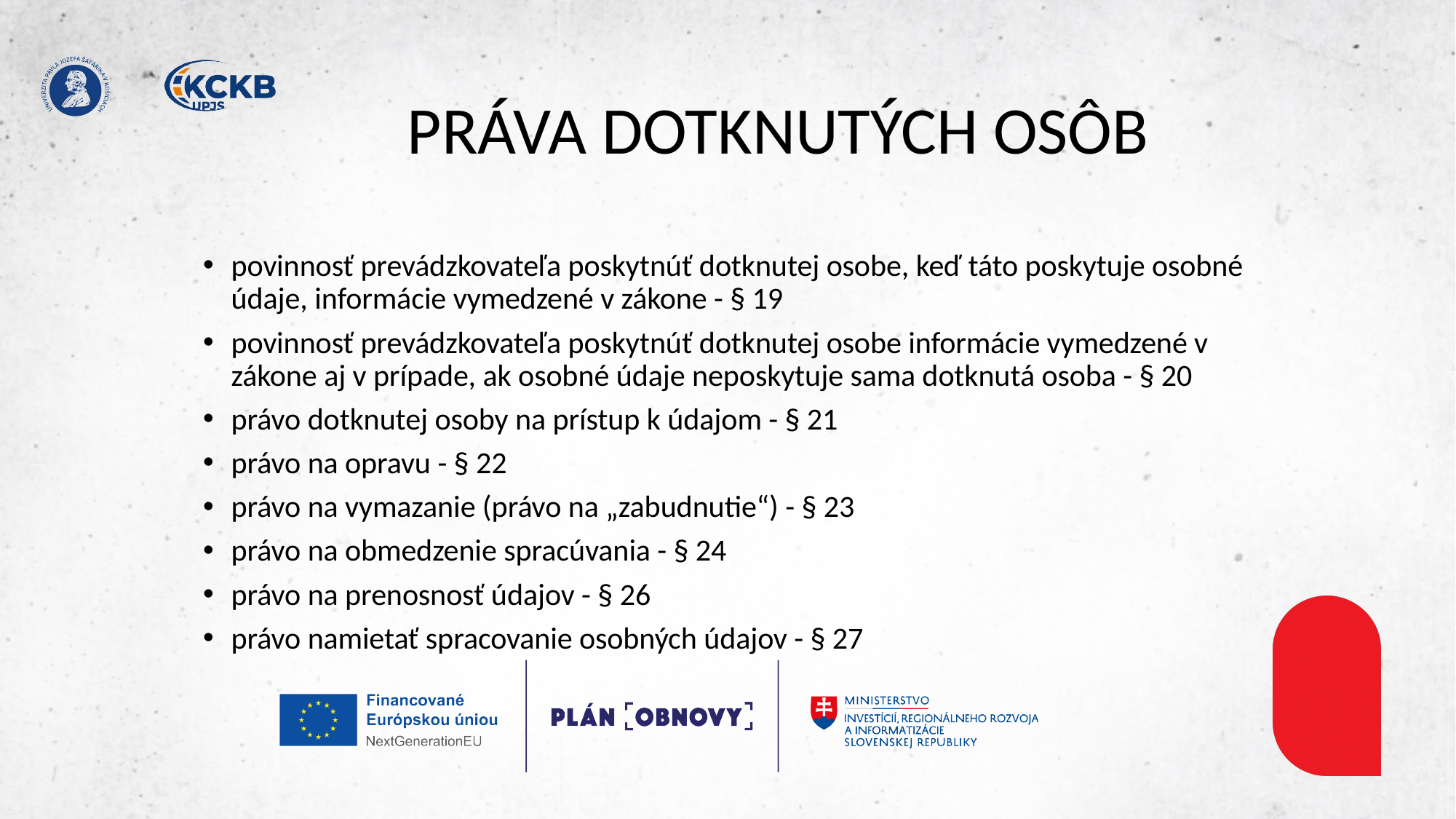

# PRÁVA DOTKNUTÝCH OSÔB
povinnosť prevádzkovateľa poskytnúť dotknutej osobe, keď táto poskytuje osobné údaje, informácie vymedzené v zákone - § 19​
povinnosť prevádzkovateľa poskytnúť dotknutej osobe informácie vymedzené v zákone aj v prípade, ak osobné údaje neposkytuje sama dotknutá osoba - § 20​
právo dotknutej osoby na prístup k údajom - § 21​
právo na opravu - § 22​
právo na vymazanie (právo na „zabudnutie“) - § 23​
právo na obmedzenie spracúvania - § 24​
právo na prenosnosť údajov - § 26​
právo namietať spracovanie osobných údajov - § 27